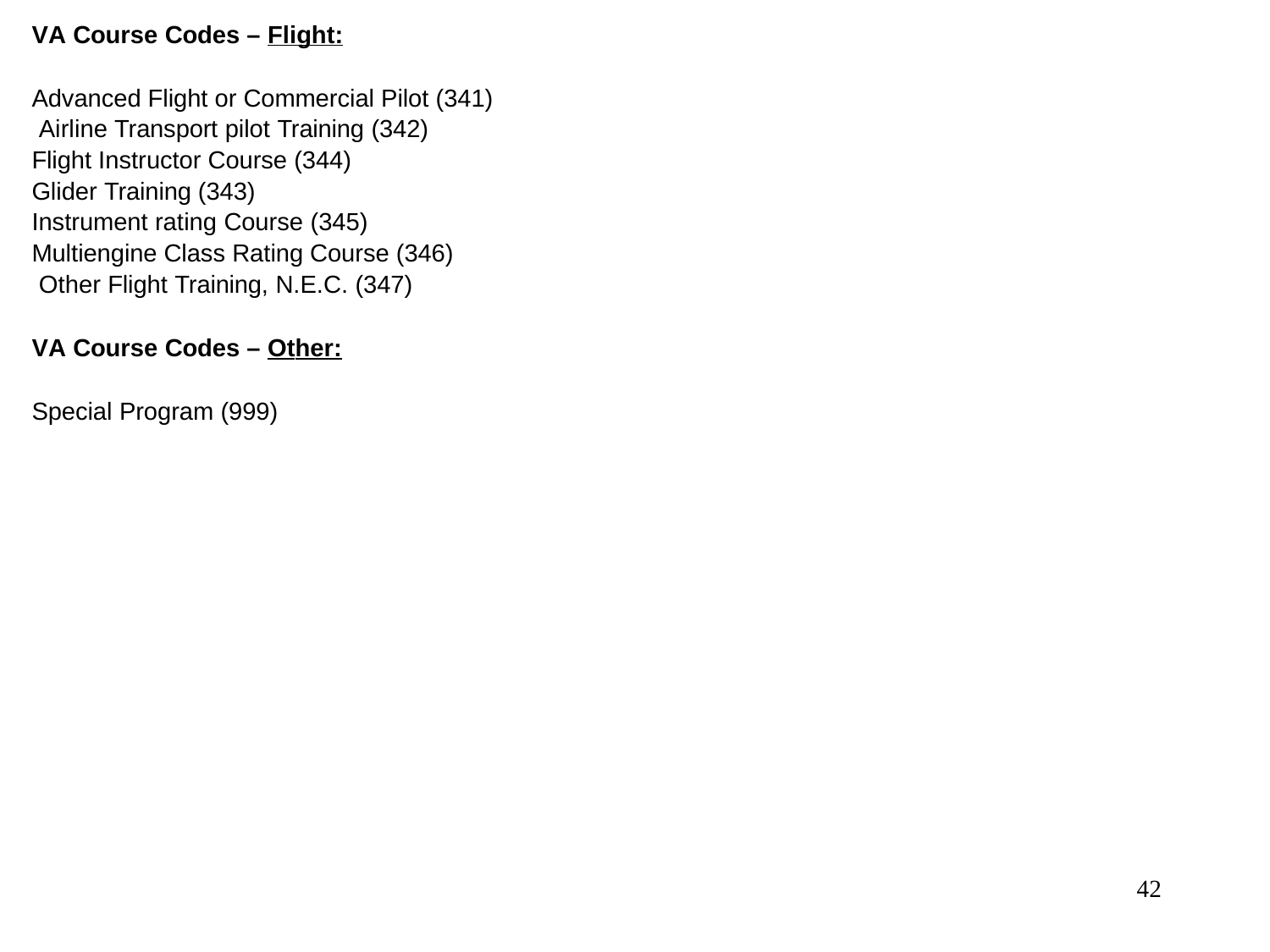

VA Course Codes – Flight:

Advanced Flight or Commercial Pilot (341)  Airline Transport pilot Training (342)
Flight Instructor Course (344)  Glider Training (343)  Instrument rating Course (345)
Multiengine Class Rating Course (346)  Other Flight Training, N.E.C. (347)

VA Course Codes – Other:

Special Program (999)
42